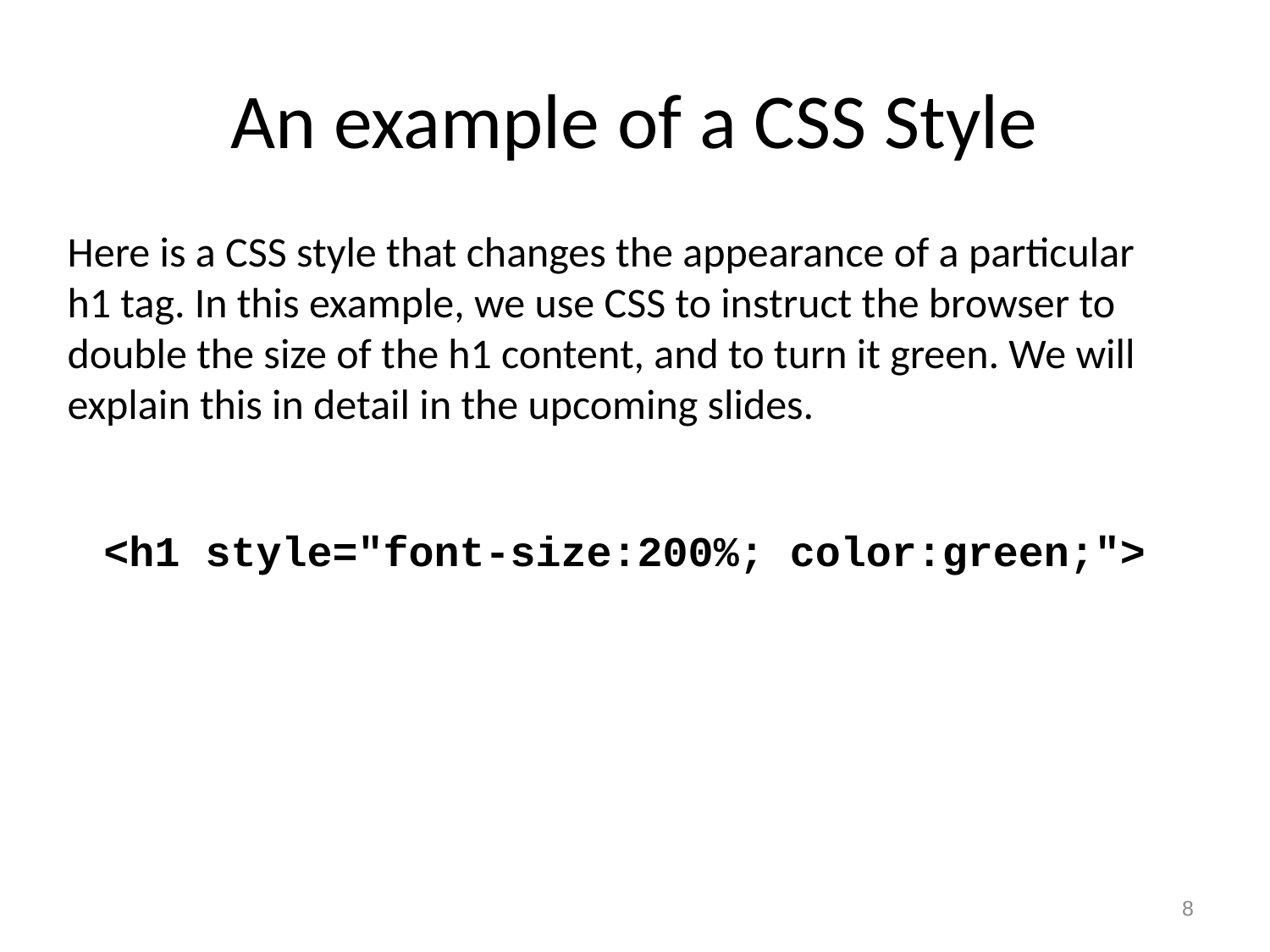

# An example of a CSS Style
Here is a CSS style that changes the appearance of a particular h1 tag. In this example, we use CSS to instruct the browser to double the size of the h1 content, and to turn it green. We will explain this in detail in the upcoming slides.

<h1 style="font-size:200%; color:green;">
8